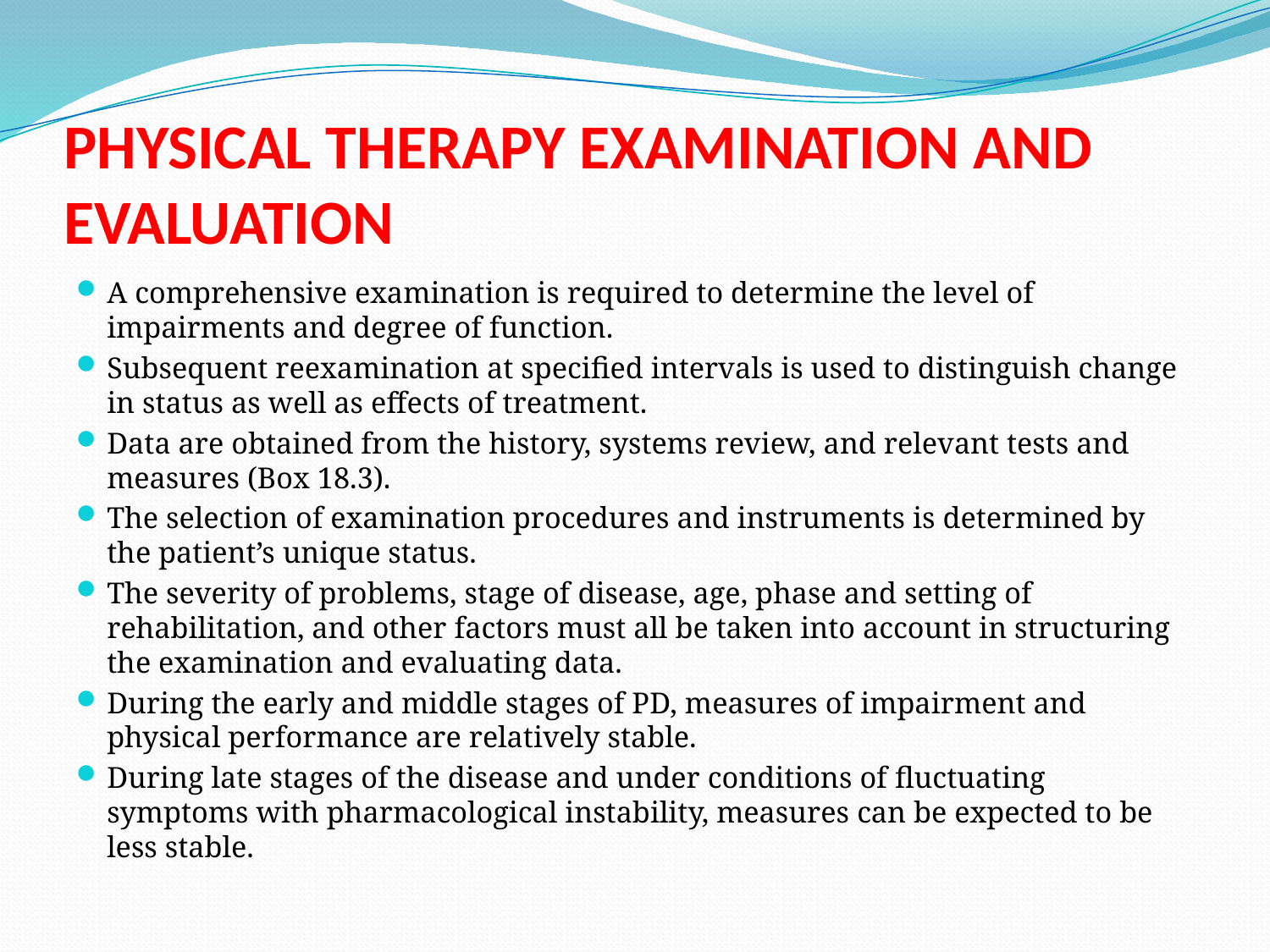

# PHYSICAL THERAPY EXAMINATION AND EVALUATION
A comprehensive examination is required to determine the level of impairments and degree of function.
Subsequent reexamination at specified intervals is used to distinguish change in status as well as effects of treatment.
Data are obtained from the history, systems review, and relevant tests and measures (Box 18.3).
The selection of examination procedures and instruments is determined by the patient’s unique status.
The severity of problems, stage of disease, age, phase and setting of rehabilitation, and other factors must all be taken into account in structuring the examination and evaluating data.
During the early and middle stages of PD, measures of impairment and physical performance are relatively stable.
During late stages of the disease and under conditions of fluctuating symptoms with pharmacological instability, measures can be expected to be less stable.